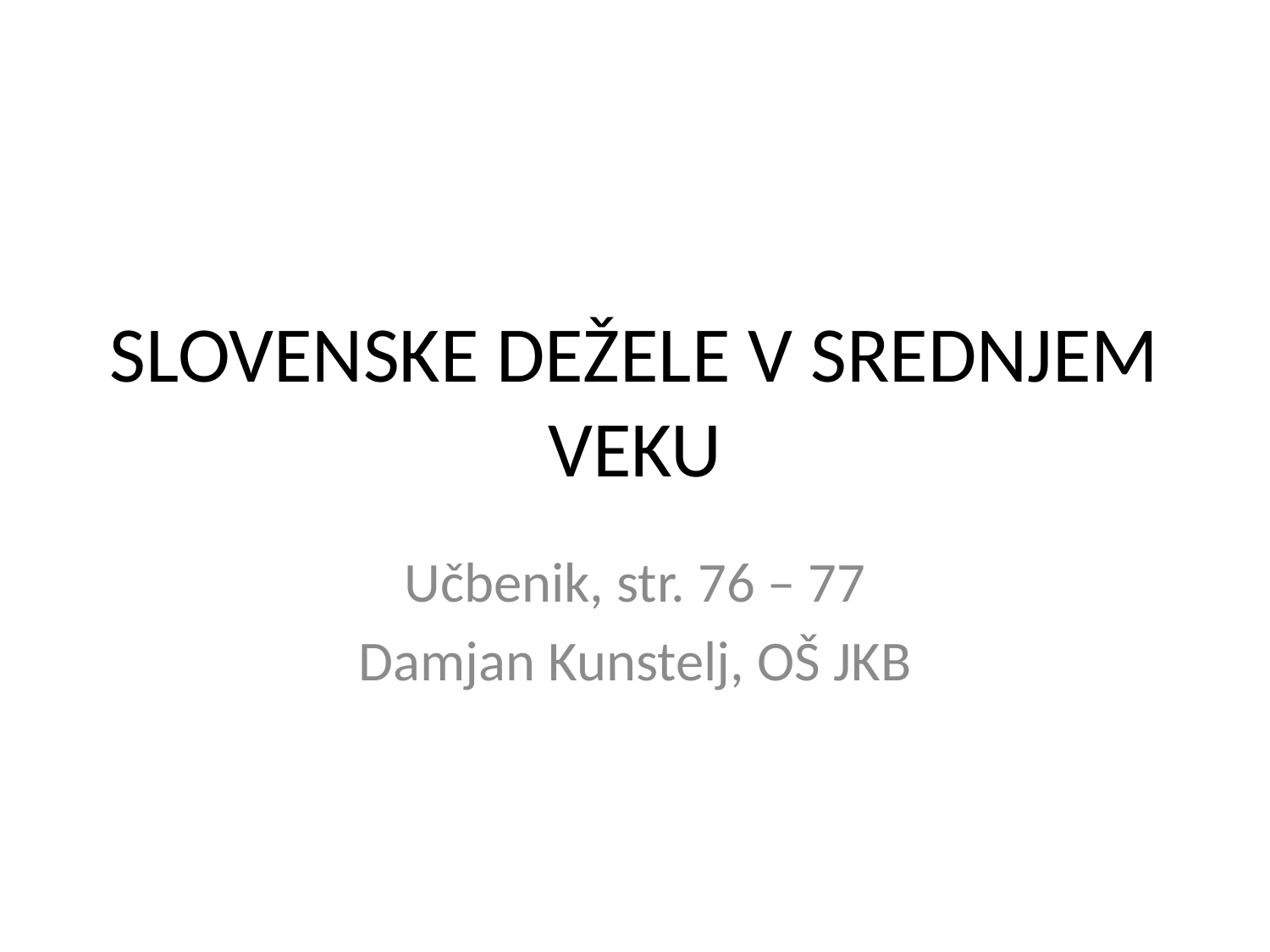

# SLOVENSKE DEŽELE V SREDNJEM VEKU
Učbenik, str. 76 – 77
Damjan Kunstelj, OŠ JKB